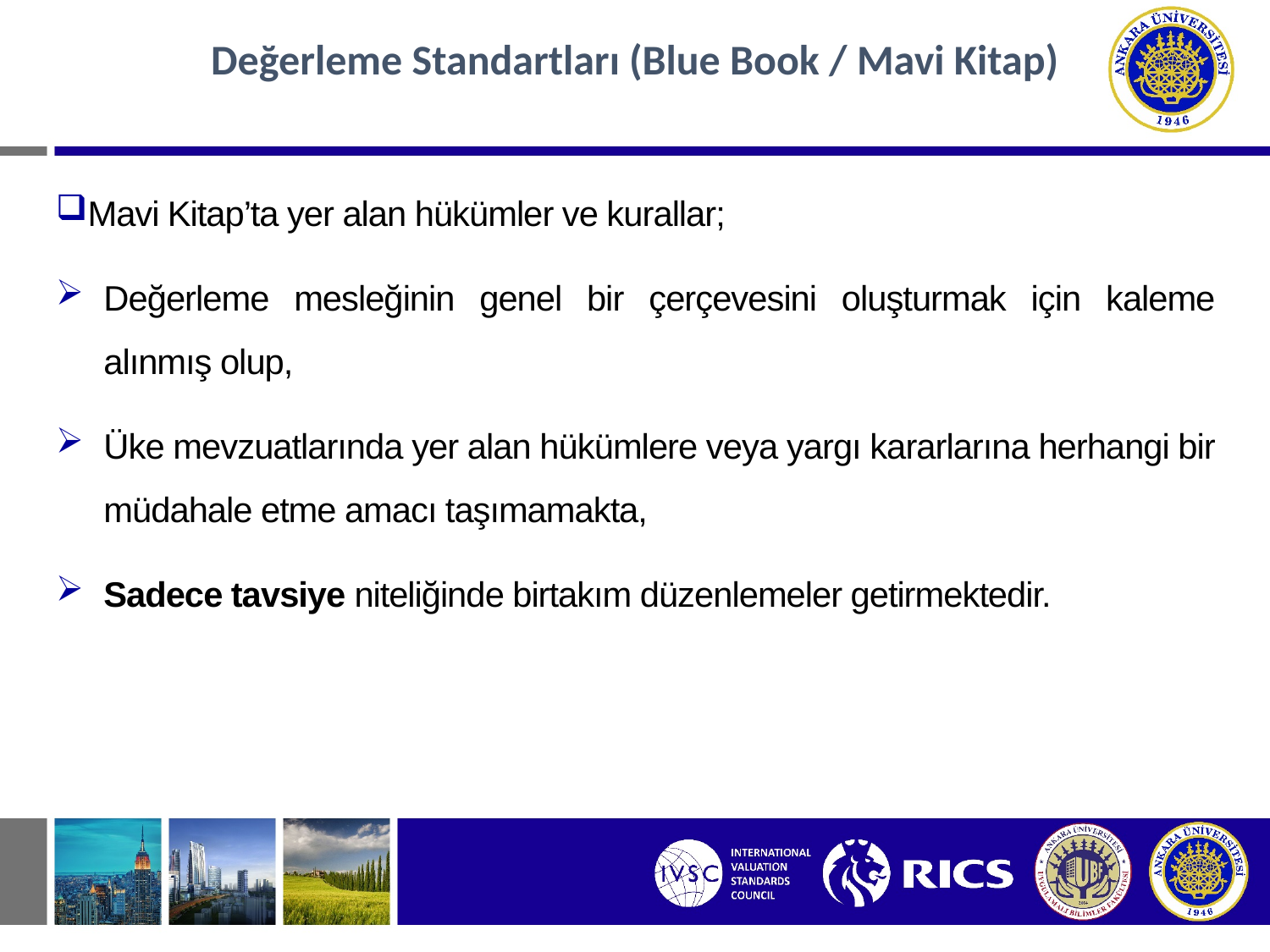

#
Değerleme Standartları (Blue Book / Mavi Kitap)

Mavi Kitap’ta yer alan hükümler ve kurallar;
Değerleme mesleğinin genel bir çerçevesini oluşturmak için kaleme alınmış olup,
Üke mevzuatlarında yer alan hükümlere veya yargı kararlarına herhangi bir müdahale etme amacı taşımamakta,
Sadece tavsiye niteliğinde birtakım düzenlemeler getirmektedir.